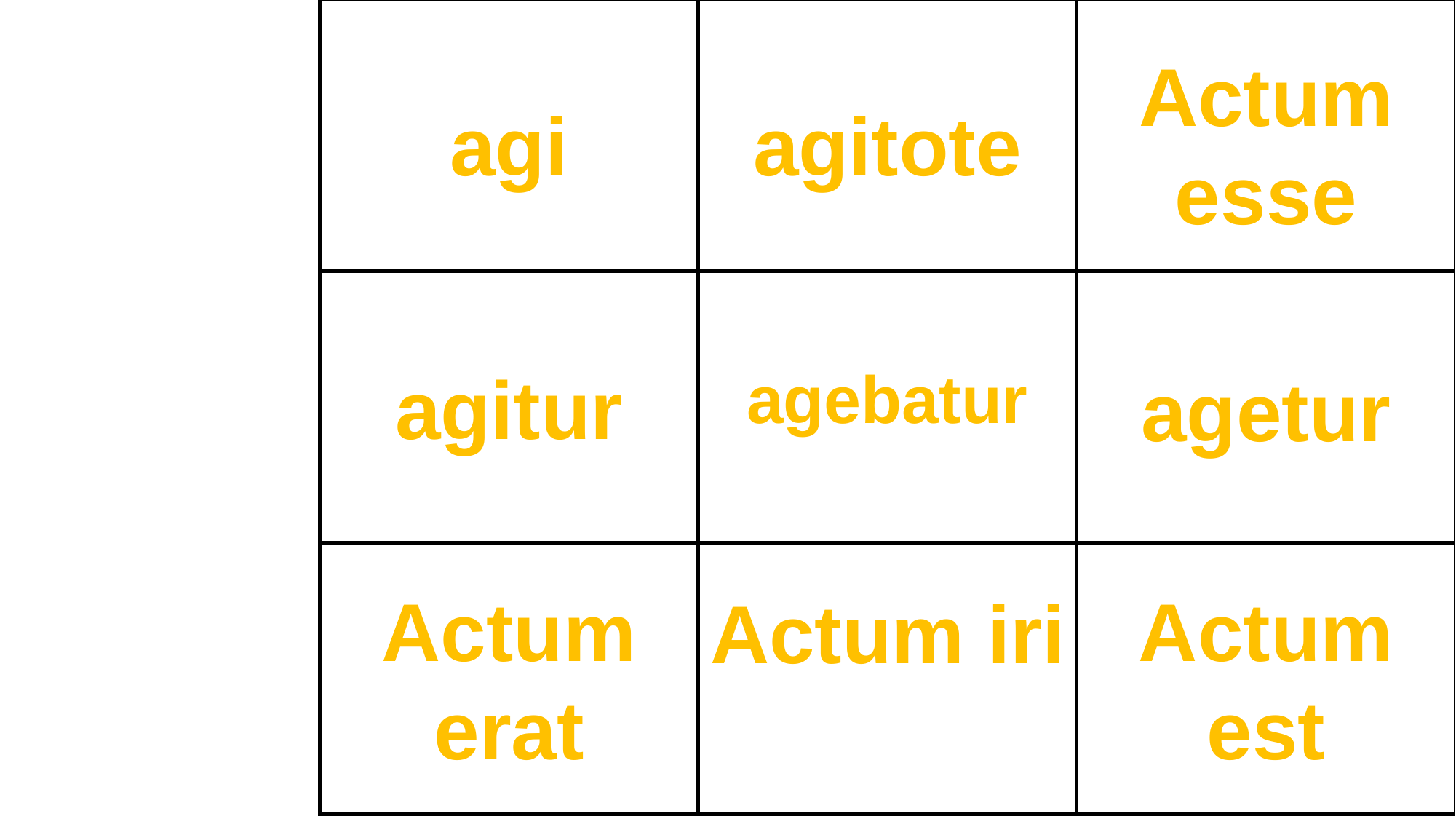

Actum esse
agitote
agi

agebatur
agitur
agetur

Actum erat
Actum est
Actum iri